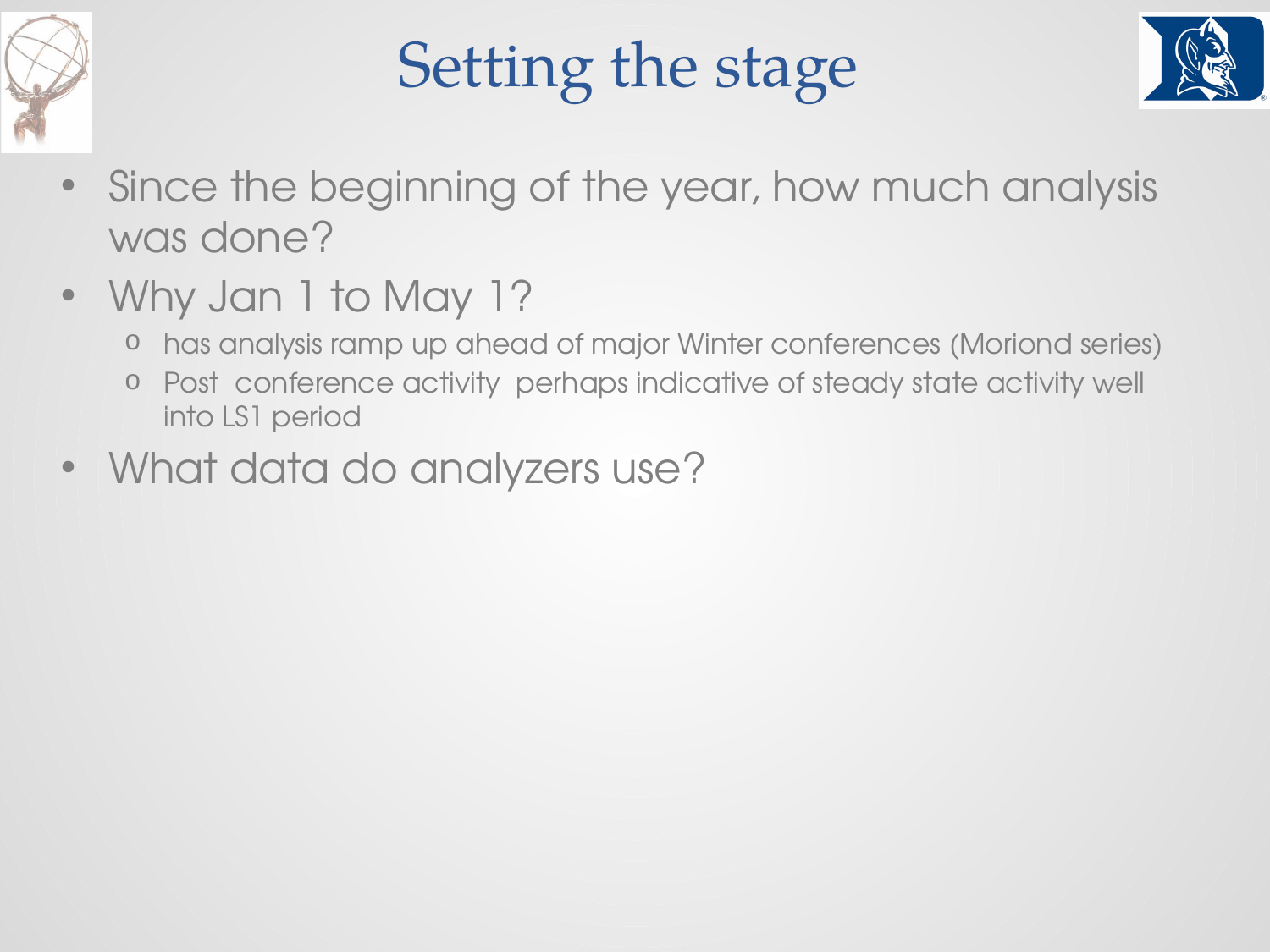

# Setting the stage
Since the beginning of the year, how much analysis was done?
Why Jan 1 to May 1?
has analysis ramp up ahead of major Winter conferences (Moriond series)
Post  conference activity  perhaps indicative of steady state activity well into LS1 period
What data do analyzers use?